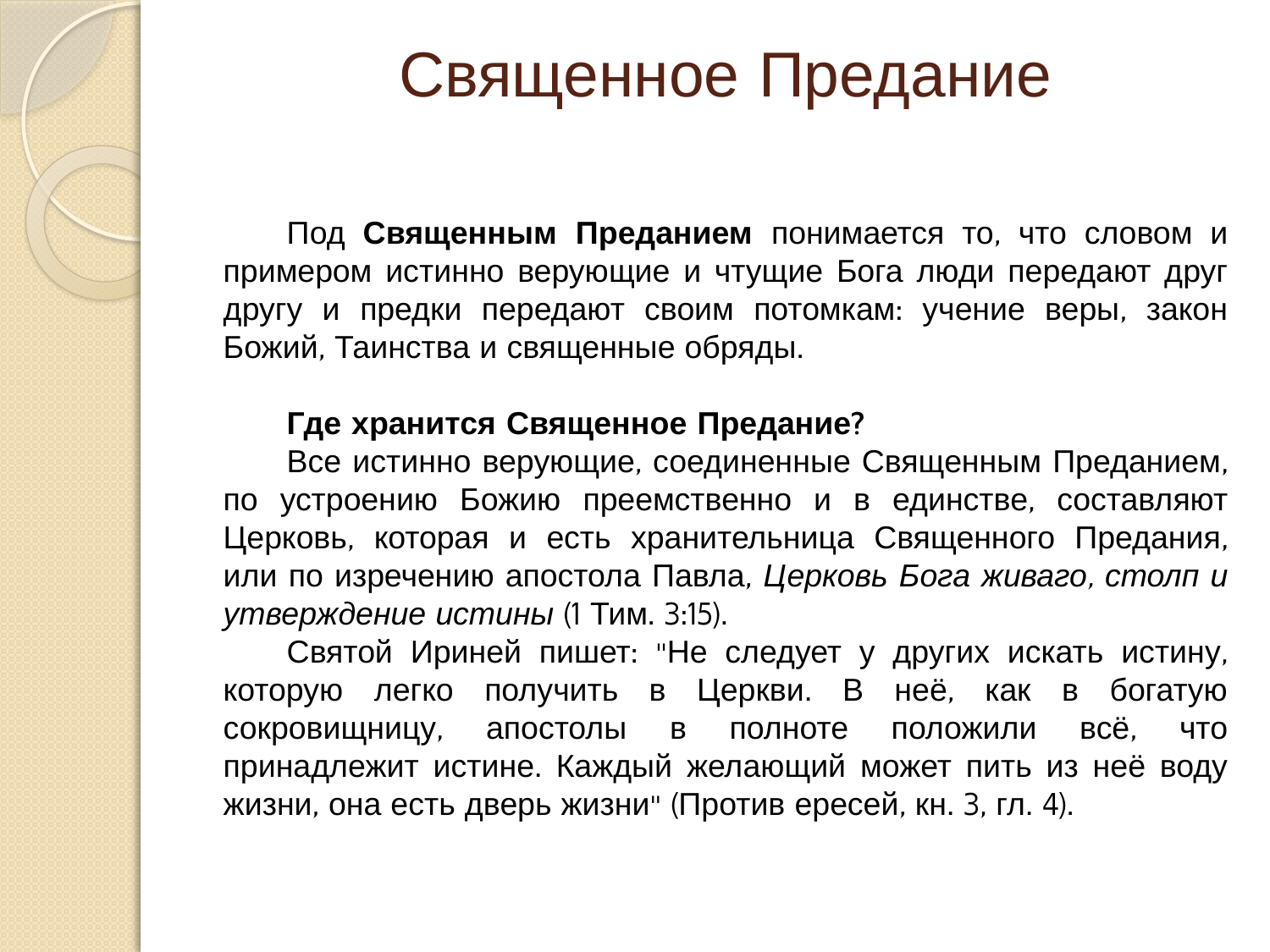

# Священное Предание
Под Священным Преданием понимается то, что словом и примером истинно верующие и чтущие Бога люди передают друг другу и предки передают своим потомкам: учение веры, закон Божий, Таинства и священные обряды.

Где хранится Священное Предание?
Все истинно верующие, соединенные Священным Преданием, по устроению Божию преемственно и в единстве, составляют Церковь, которая и есть хранительница Священного Предания, или по изречению апостола Павла, Церковь Бога живаго, столп и утверждение истины (1 Тим. 3:15).
Святой Ириней пишет: "Не следует у других искать истину, которую легко получить в Церкви. В неё, как в богатую сокровищницу, апостолы в полноте положили всё, что принадлежит истине. Каждый желающий может пить из неё воду жизни, она есть дверь жизни" (Против ересей, кн. 3, гл. 4).